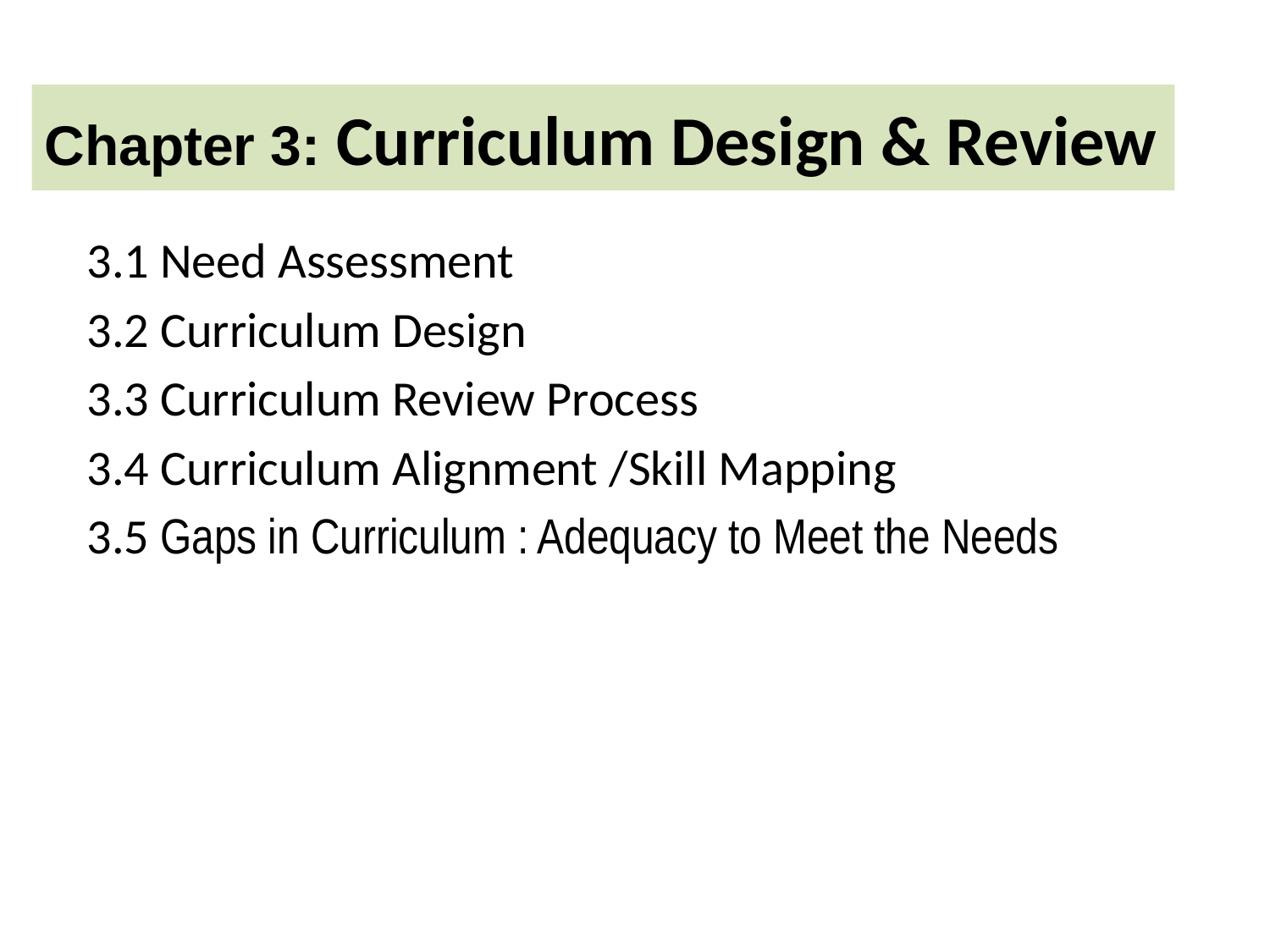

# Chapter 3: Curriculum Design & Review
3.1 Need Assessment
3.2 Curriculum Design
3.3 Curriculum Review Process
3.4 Curriculum Alignment /Skill Mapping
3.5 Gaps in Curriculum : Adequacy to Meet the Needs